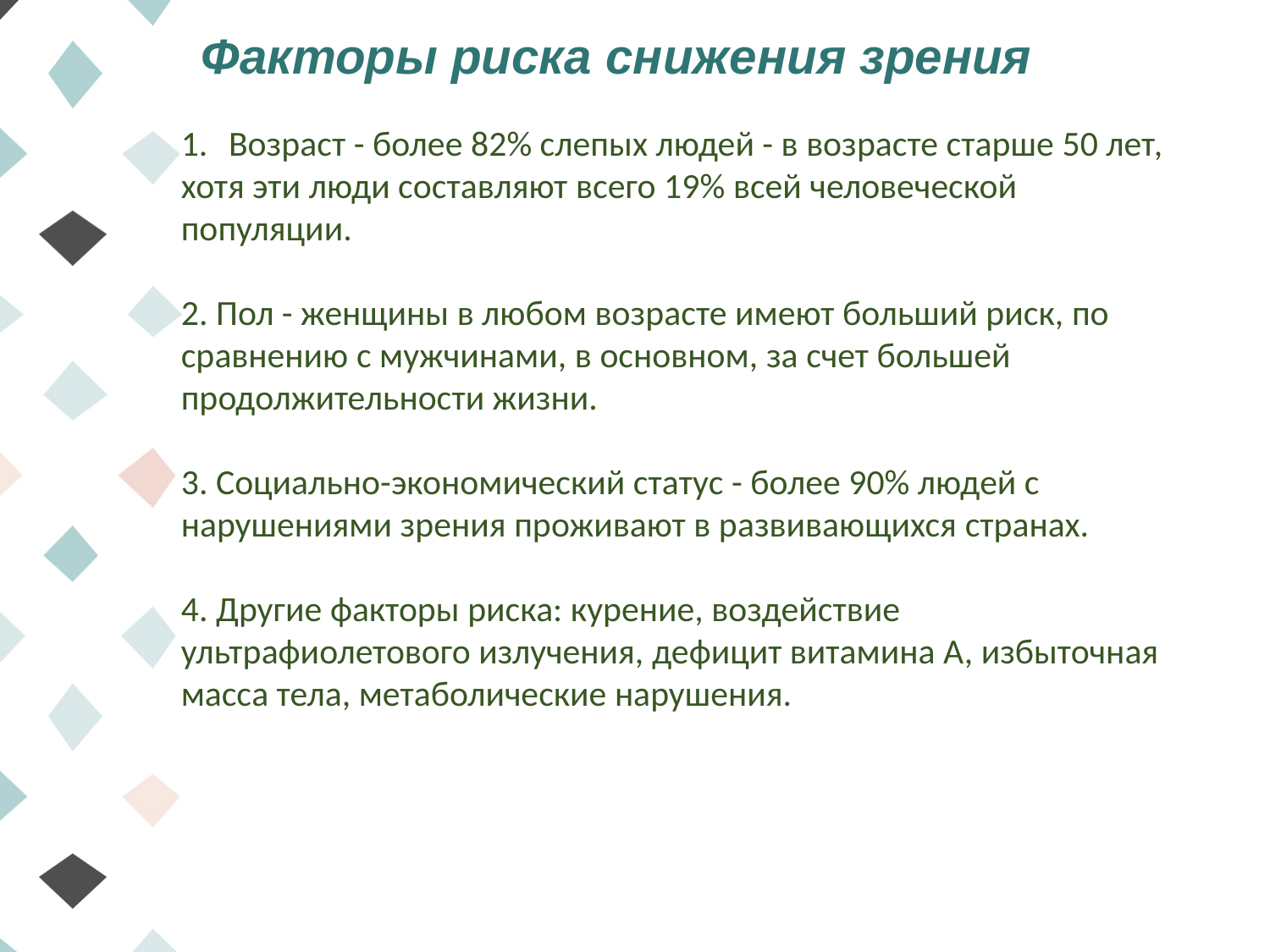

Факторы риска снижения зрения
Возраст - более 82% слепых людей - в возрасте старше 50 лет,
хотя эти люди составляют всего 19% всей человеческой
популяции.
2. Пол - женщины в любом возрасте имеют больший риск, по
сравнению с мужчинами, в основном, за счет большей
продолжительности жизни.
3. Социально-экономический статус - более 90% людей с
нарушениями зрения проживают в развивающихся странах.
4. Другие факторы риска: курение, воздействие
ультрафиолетового излучения, дефицит витамина А, избыточная
масса тела, метаболические нарушения.